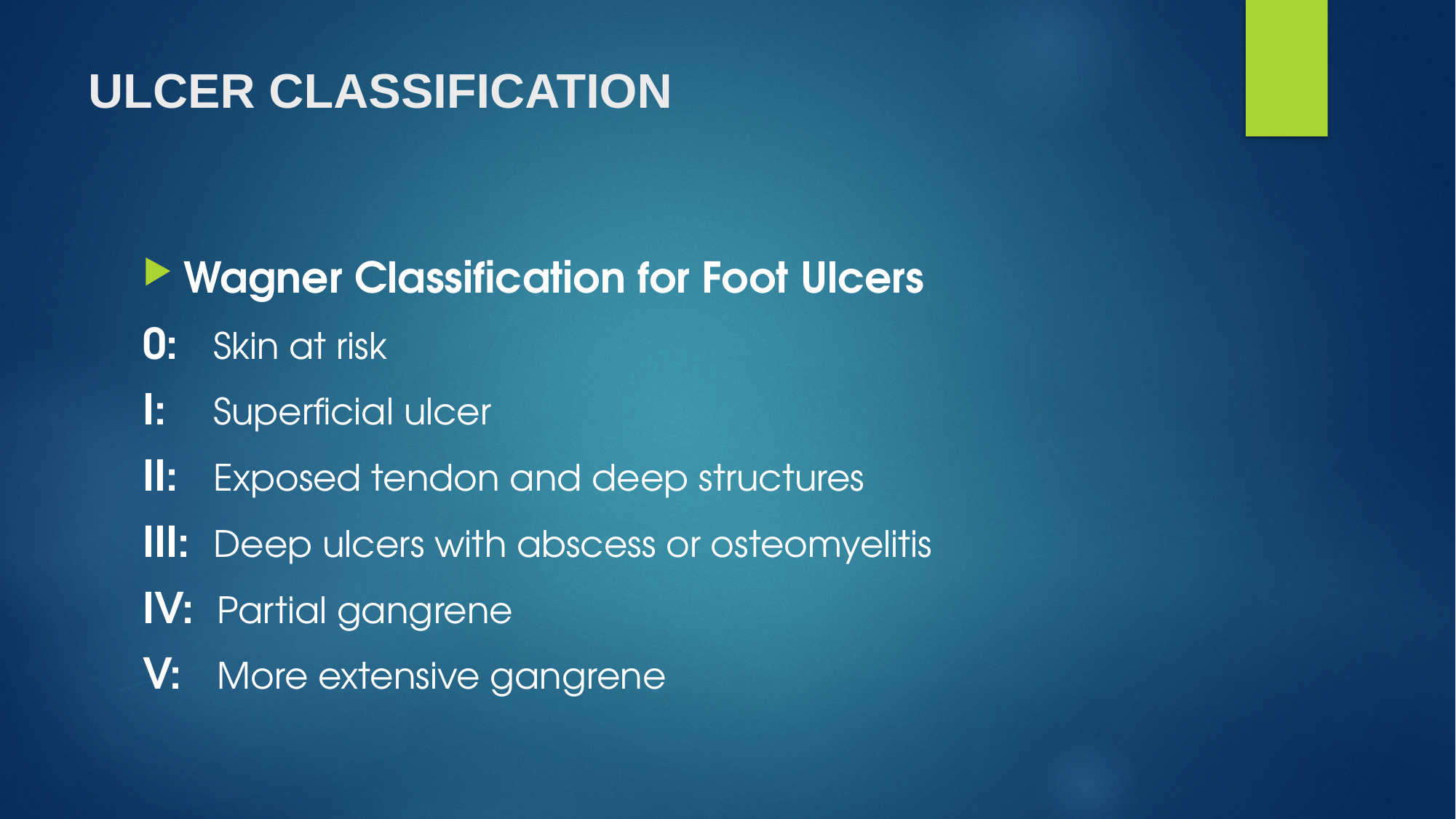

# ULCER CLASSIFICATION
Wagner Classification for Foot Ulcers
0:   Skin at risk
I:    Superficial ulcer
II:   Exposed tendon and deep structures
III:  Deep ulcers with abscess or osteomyelitis
IV:  Partial gangrene
V:   More extensive gangrene